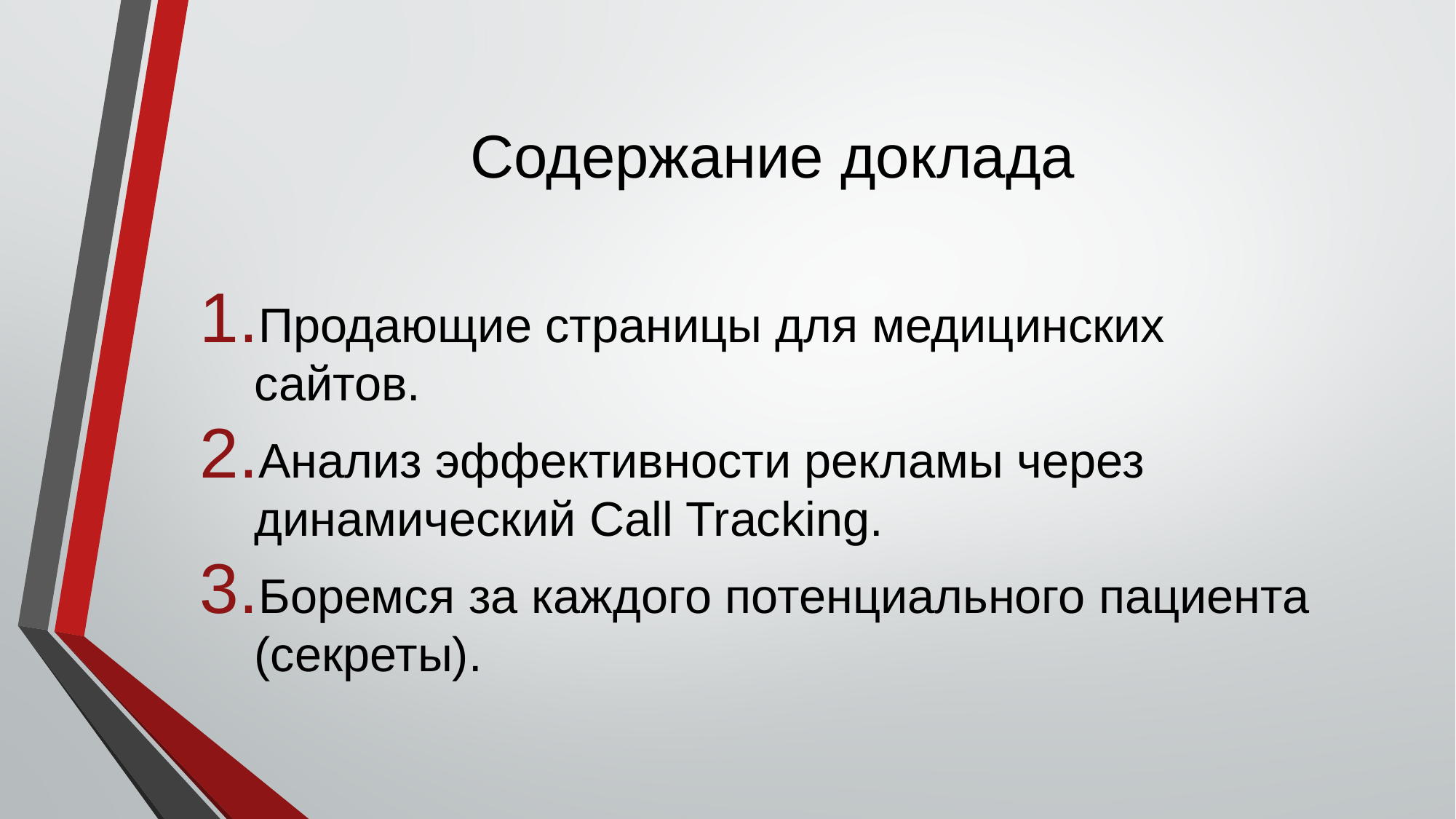

# Содержание доклада
Продающие страницы для медицинских сайтов.
Анализ эффективности рекламы через динамический Call Tracking.
Боремся за каждого потенциального пациента (секреты).